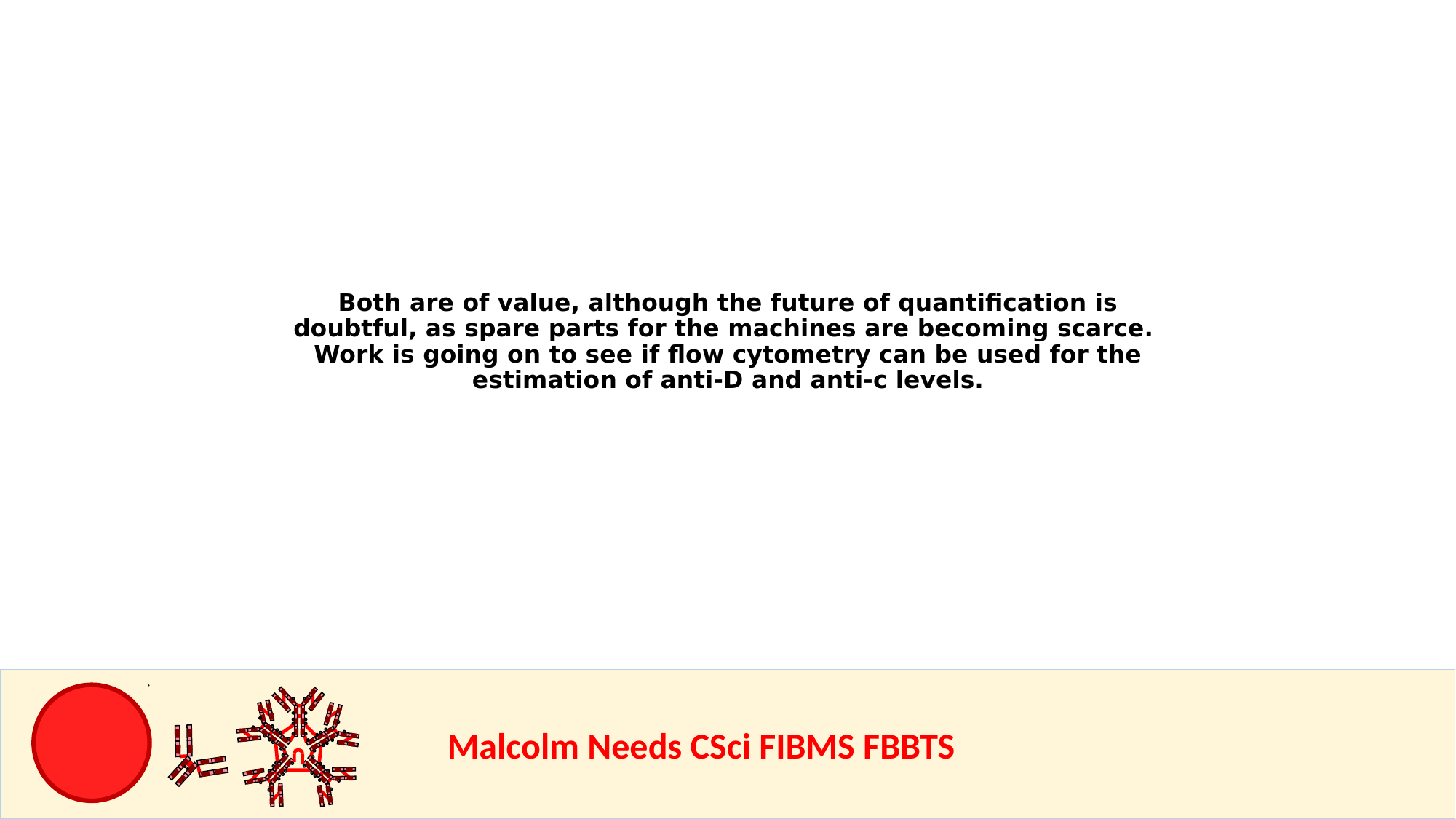

Both are of value, although the future of quantification is doubtful, as spare parts for the machines are becoming scarce.  Work is going on to see if flow cytometry can be used for the estimation of anti-D and anti-c levels.
				Malcolm Needs CSci FIBMS FBBTS